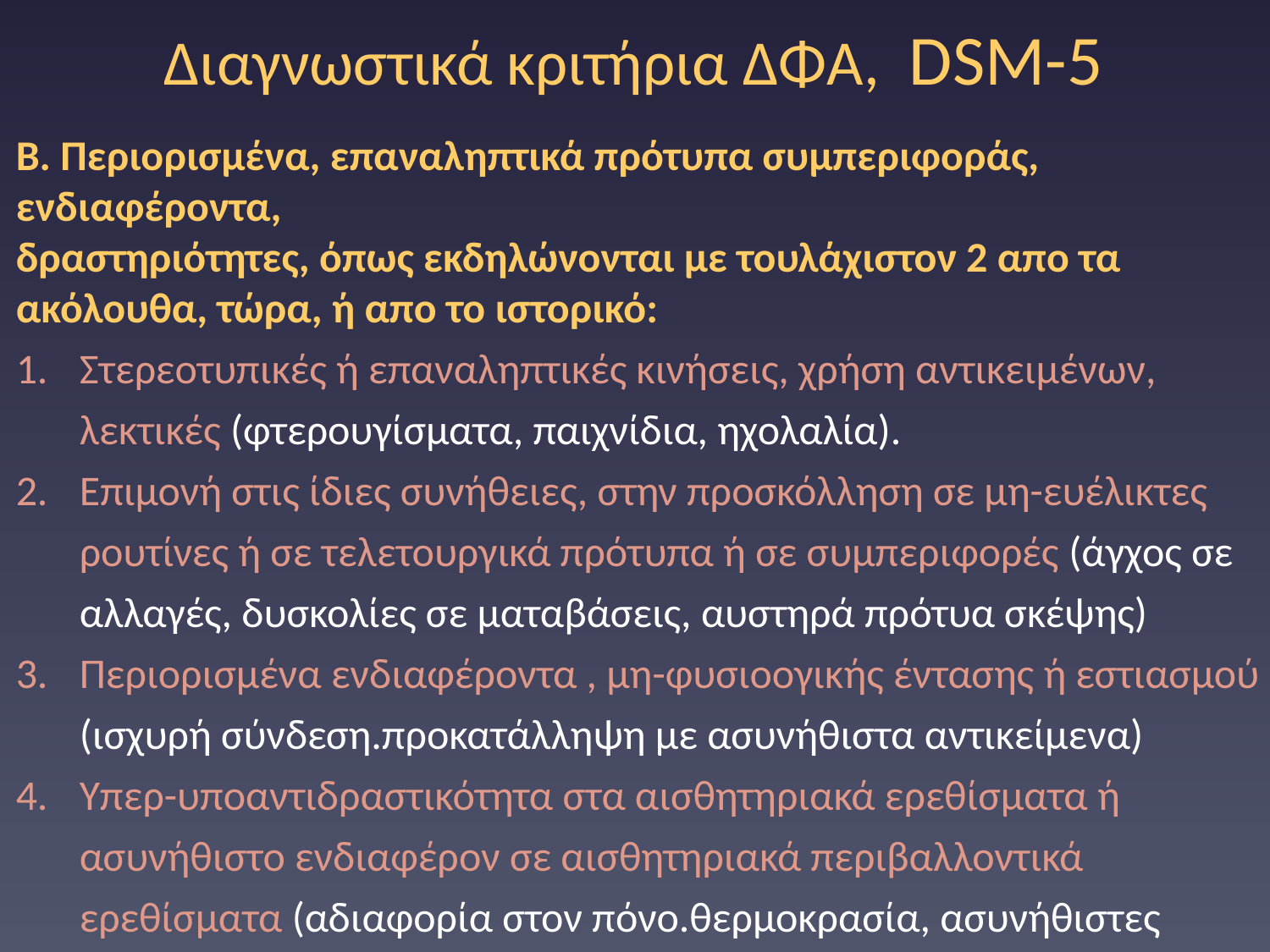

Διαγνωστικά κριτήρια ΔΦΑ,  DSM-5
Β. Περιορισμένα, επαναληπτικά πρότυπα συμπεριφοράς, ενδιαφέροντα,
δραστηριότητες, όπως εκδηλώνονται με τουλάχιστον 2 απο τα ακόλουθα, τώρα, ή απο το ιστορικό:
Στερεοτυπικές ή επαναληπτικές κινήσεις, χρήση αντικειμένων, λεκτικές (φτερουγίσματα, παιχνίδια, ηχολαλία).
Επιμονή στις ίδιες συνήθειες, στην προσκόλληση σε μη-ευέλικτες ρουτίνες ή σε τελετουργικά πρότυπα ή σε συμπεριφορές (άγχος σε αλλαγές, δυσκολίες σε ματαβάσεις, αυστηρά πρότυα σκέψης)
Περιορισμένα ενδιαφέροντα , μη-φυσιοογικής έντασης ή εστιασμού (ισχυρή σύνδεση.προκατάλληψη με ασυνήθιστα αντικείμενα)
Υπερ-υποαντιδραστικότητα στα αισθητηριακά ερεθίσματα ή ασυνήθιστο ενδιαφέρον σε αισθητηριακά περιβαλλοντικά ερεθίσματα (αδιαφορία στον πόνο.θερμοκρασία, ασυνήθιστες αντιδράσεις σε ειδικούς ήχους ή υφές, ν΄αγγίζει-μυρίζει ανατικείμενα)